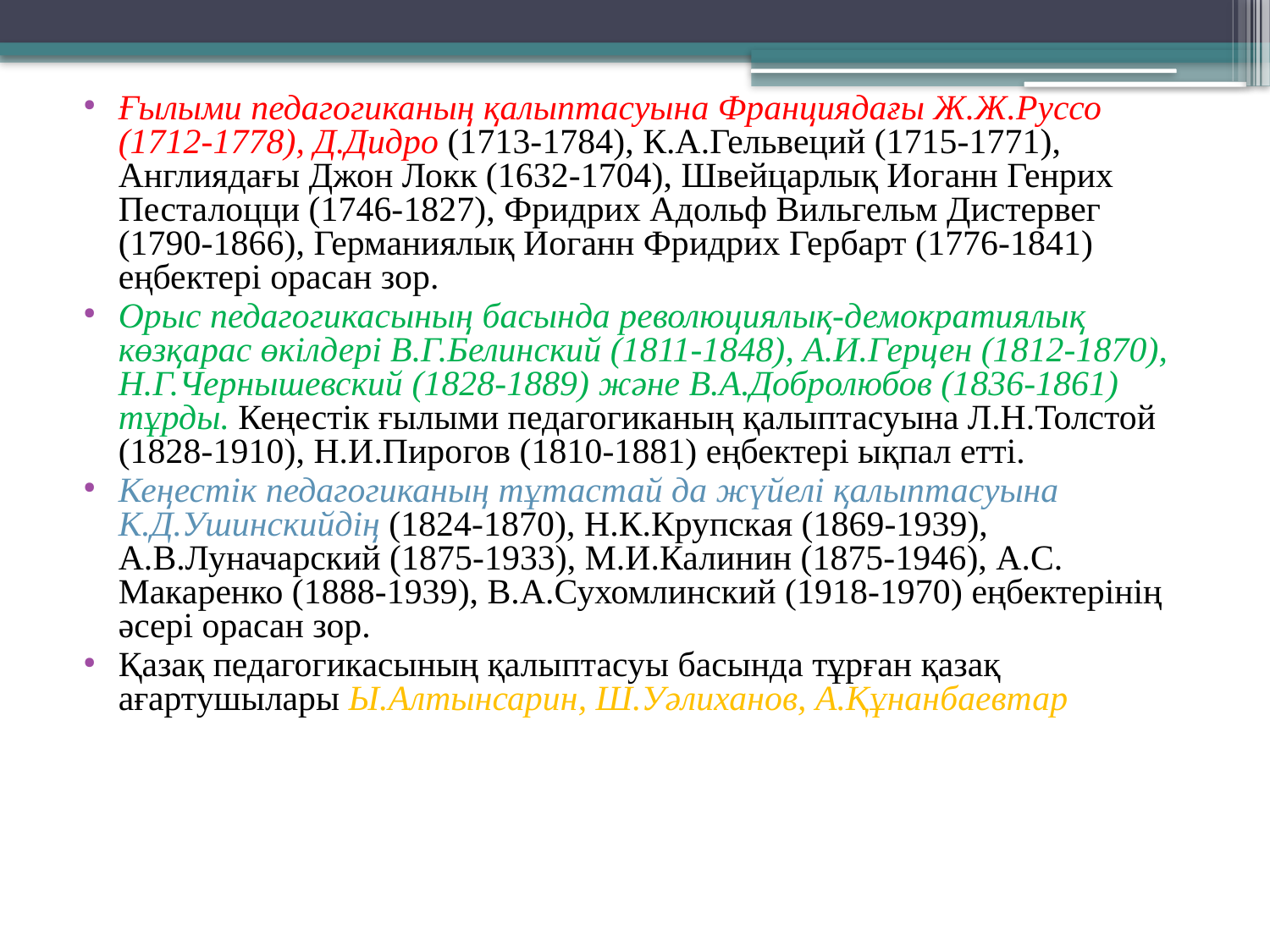

Ғылыми педагогиканың қалыптасуына Франциядағы Ж.Ж.Руссо (1712-1778), Д.Дидро (1713-1784), К.А.Гельвеций (1715-1771), Англиядағы Джон Локк (1632-1704), Швейцарлық Иоганн Генрих Песталоцци (1746-1827), Фридрих Адольф Вильгельм Дистервег (1790-1866), Германиялық Иоганн Фридрих Гербарт (1776-1841) еңбектері орасан зор.
Орыс педагогикасының басында революциялық-демократиялық көзқарас өкілдері В.Г.Белинский (1811-1848), А.И.Герцен (1812-1870), Н.Г.Чернышевский (1828-1889) және В.А.Добролюбов (1836-1861) тұрды. Кеңестік ғылыми педагогиканың қалыптасуына Л.Н.Толстой (1828-1910), Н.И.Пирогов (1810-1881) еңбектері ықпал етті.
Кеңестік педагогиканың тұтастай да жүйелі қалыптасуына К.Д.Ушинскийдің (1824-1870), Н.К.Крупская (1869-1939), А.В.Луначарский (1875-1933), М.И.Калинин (1875-1946), А.С. Макаренко (1888-1939), В.А.Сухомлинский (1918-1970) еңбектерінің әсері орасан зор.
Қазақ педагогикасының қалыптасуы басында тұрған қазақ  ағартушылары Ы.Алтынсарин, Ш.Уәлиханов, А.Құнанбаевтар